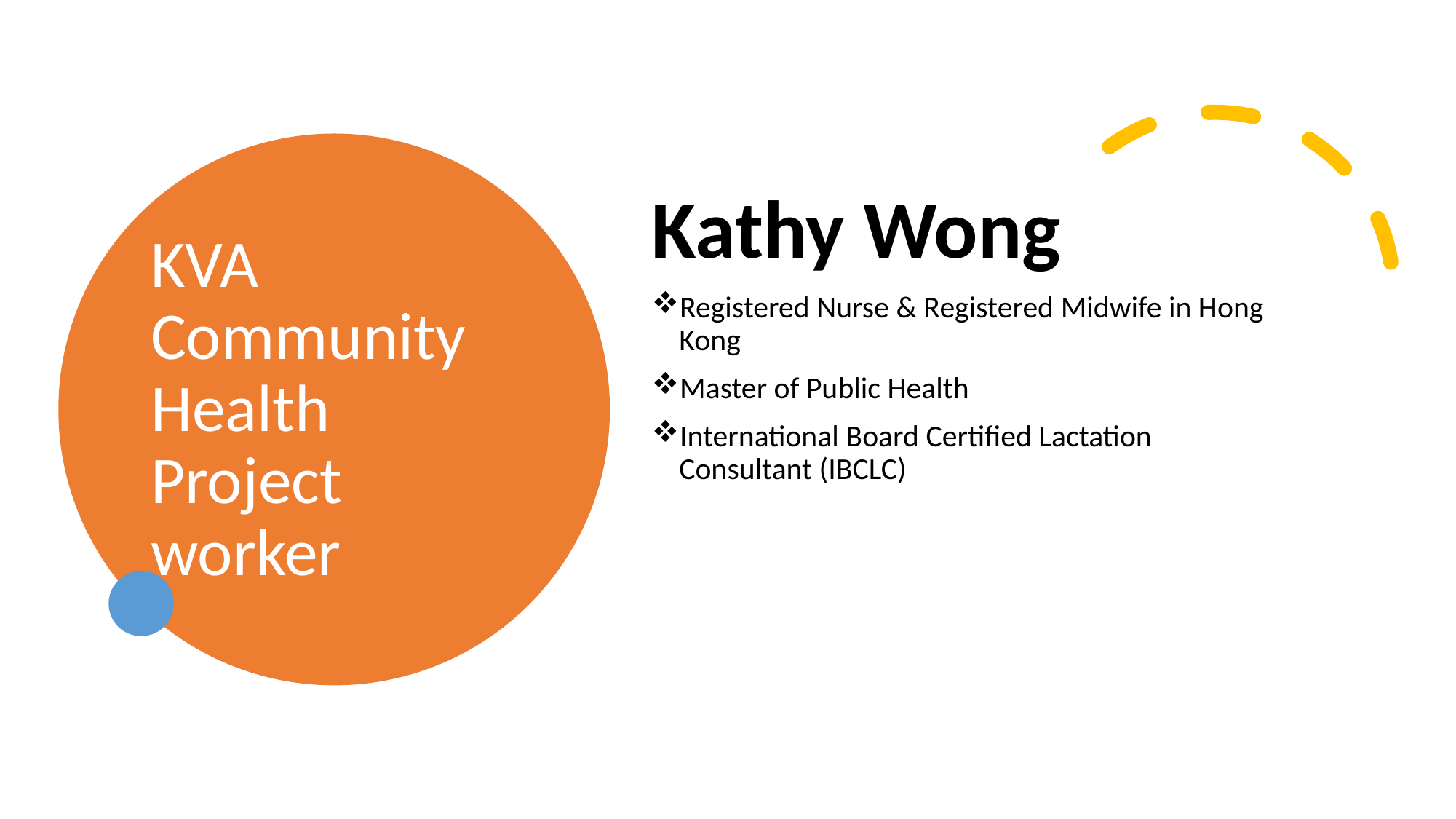

# KVA Community Health Project worker
Kathy Wong
Registered Nurse & Registered Midwife in Hong Kong
Master of Public Health
International Board Certified Lactation Consultant (IBCLC)